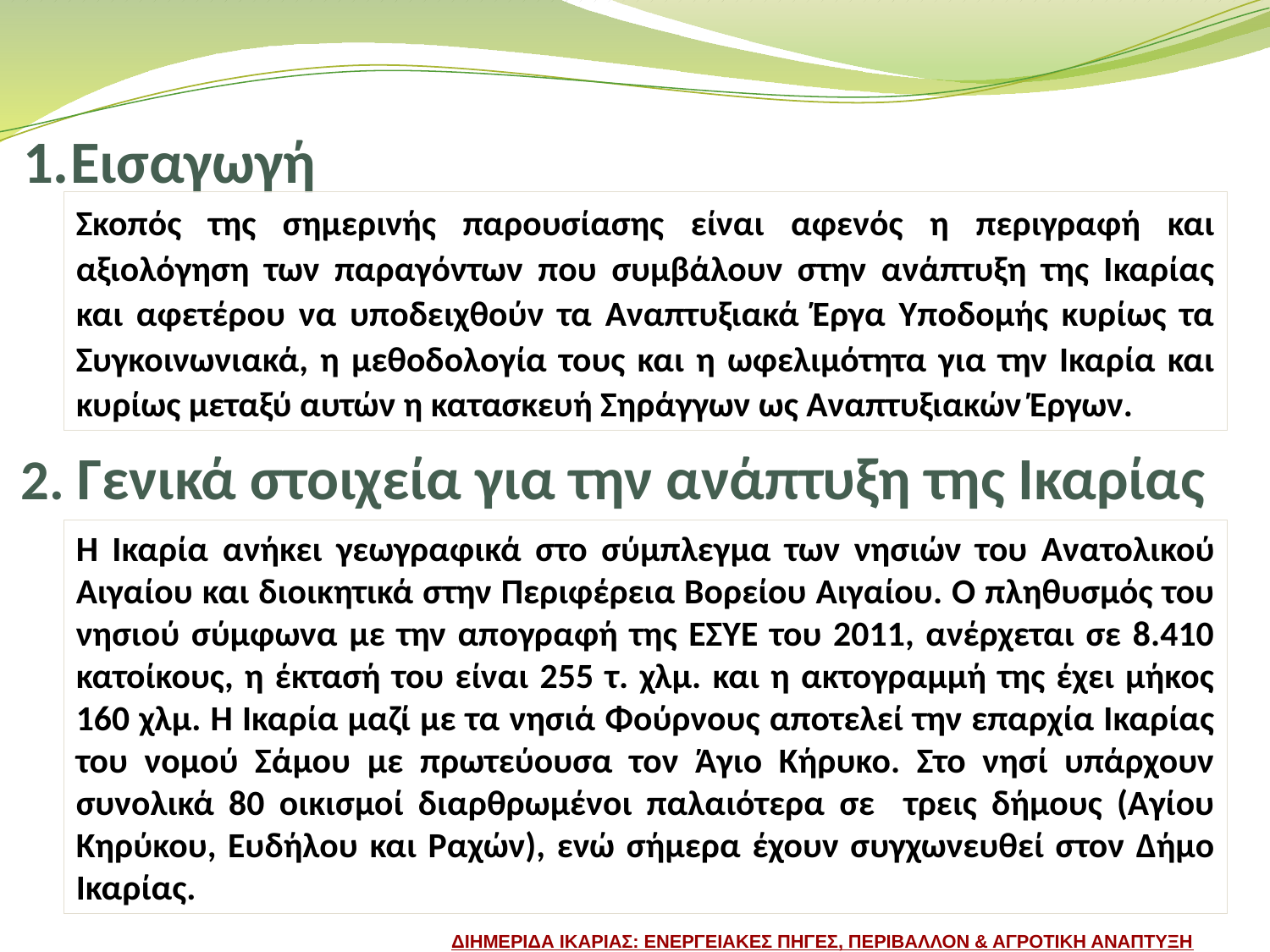

# Εισαγωγή
Σκοπός της σημερινής παρουσίασης είναι αφενός η περιγραφή και αξιολόγηση των παραγόντων που συμβάλουν στην ανάπτυξη της Ικαρίας και αφετέρου να υποδειχθούν τα Αναπτυξιακά Έργα Υποδομής κυρίως τα Συγκοινωνιακά, η μεθοδολογία τους και η ωφελιμότητα για την Ικαρία και κυρίως μεταξύ αυτών η κατασκευή Σηράγγων ως Αναπτυξιακών Έργων.
2. Γενικά στοιχεία για την ανάπτυξη της Ικαρίας
Η Ικαρία ανήκει γεωγραφικά στο σύμπλεγμα των νησιών του Ανατολικού Αιγαίου και διοικητικά στην Περιφέρεια Βορείου Αιγαίου. Ο πληθυσμός του νησιού σύμφωνα με την απογραφή της ΕΣΥΕ του 2011, ανέρχεται σε 8.410 κατοίκους, η έκτασή του είναι 255 τ. χλμ. και η ακτογραμμή της έχει μήκος 160 χλμ. Η Ικαρία μαζί με τα νησιά Φούρνους αποτελεί την επαρχία Ικαρίας του νομού Σάμου με πρωτεύουσα τον Άγιο Κήρυκο. Στο νησί υπάρχουν συνολικά 80 οικισμοί διαρθρωμένοι παλαιότερα σε  τρεις δήμους (Αγίου Κηρύκου, Ευδήλου και Ραχών), ενώ σήμερα έχουν συγχωνευθεί στον Δήμο Ικαρίας.
ΔΙΗΜΕΡΙΔΑ ΙΚΑΡΙΑΣ: ΕΝΕΡΓΕΙΑΚΕΣ ΠΗΓΕΣ, ΠΕΡΙΒΑΛΛΟΝ & ΑΓΡΟΤΙΚΗ ΑΝΑΠΤΥΞΗ